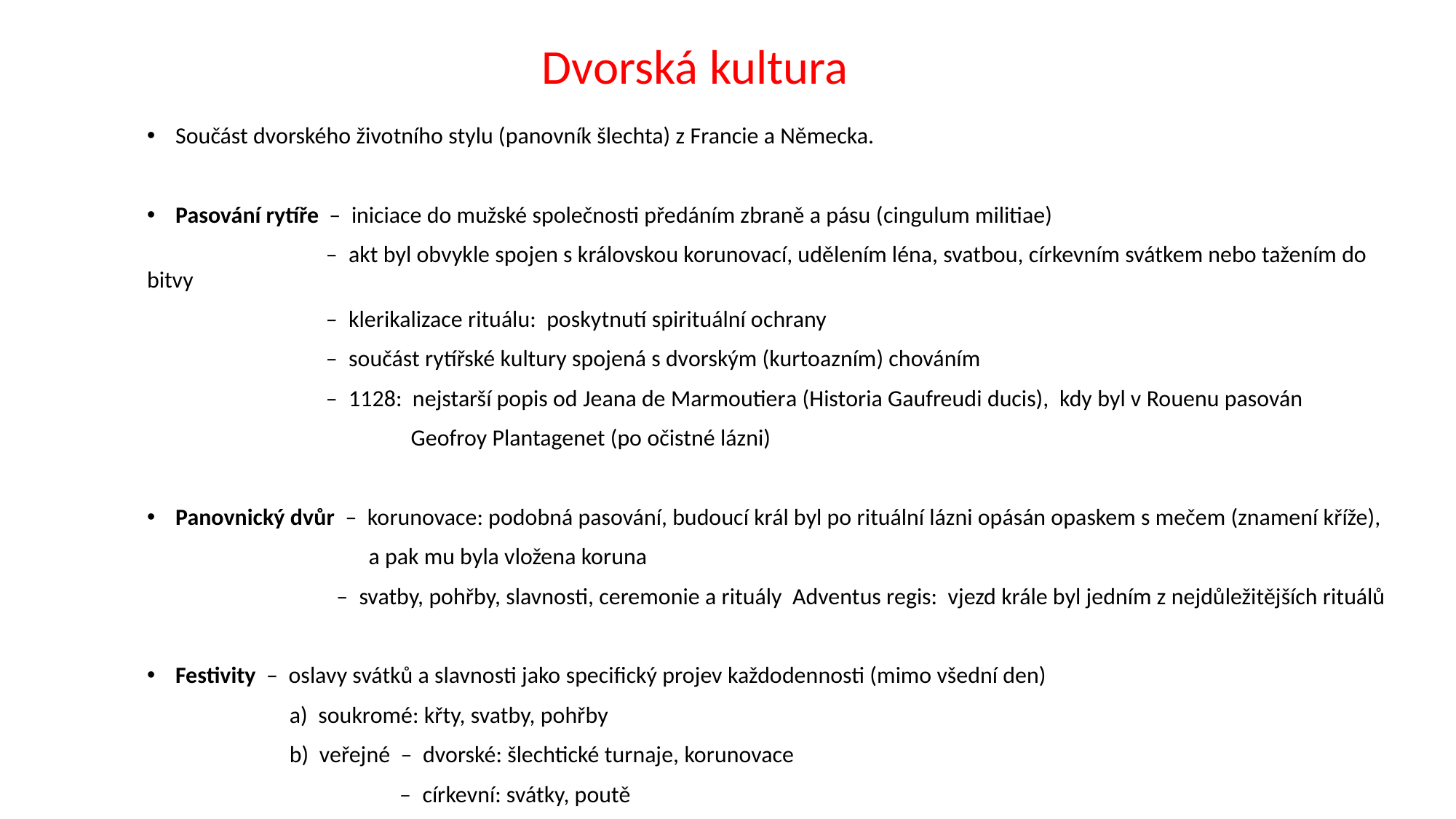

# Dvorská kultura
Součást dvorského životního stylu (panovník šlechta) z Francie a Německa.

Pasování rytíře  –  iniciace do mužské společnosti předáním zbraně a pásu (cingulum militiae)
                                  –  akt byl obvykle spojen s královskou korunovací, udělením léna, svatbou, církevním svátkem nebo tažením do bitvy
                                  –  klerikalizace rituálu:  poskytnutí spirituální ochrany
                                  –  součást rytířské kultury spojená s dvorským (kurtoazním) chováním
                                  –  1128:  nejstarší popis od Jeana de Marmoutiera (Historia Gaufreudi ducis),  kdy byl v Rouenu pasován
                                                  Geofroy Plantagenet (po očistné lázni)

Panovnický dvůr  –  korunovace: podobná pasování, budoucí král byl po rituální lázni opásán opaskem s mečem (znamení kříže),
                                          a pak mu byla vložena koruna
                                    –  svatby, pohřby, slavnosti, ceremonie a rituály  Adventus regis:  vjezd krále byl jedním z nejdůležitějších rituálů

Festivity  –  oslavy svátků a slavnosti jako specifický projev každodennosti (mimo všední den)
                           a)  soukromé: křty, svatby, pohřby
                           b)  veřejné  –  dvorské: šlechtické turnaje, korunovace
                                                –  církevní: svátky, poutě